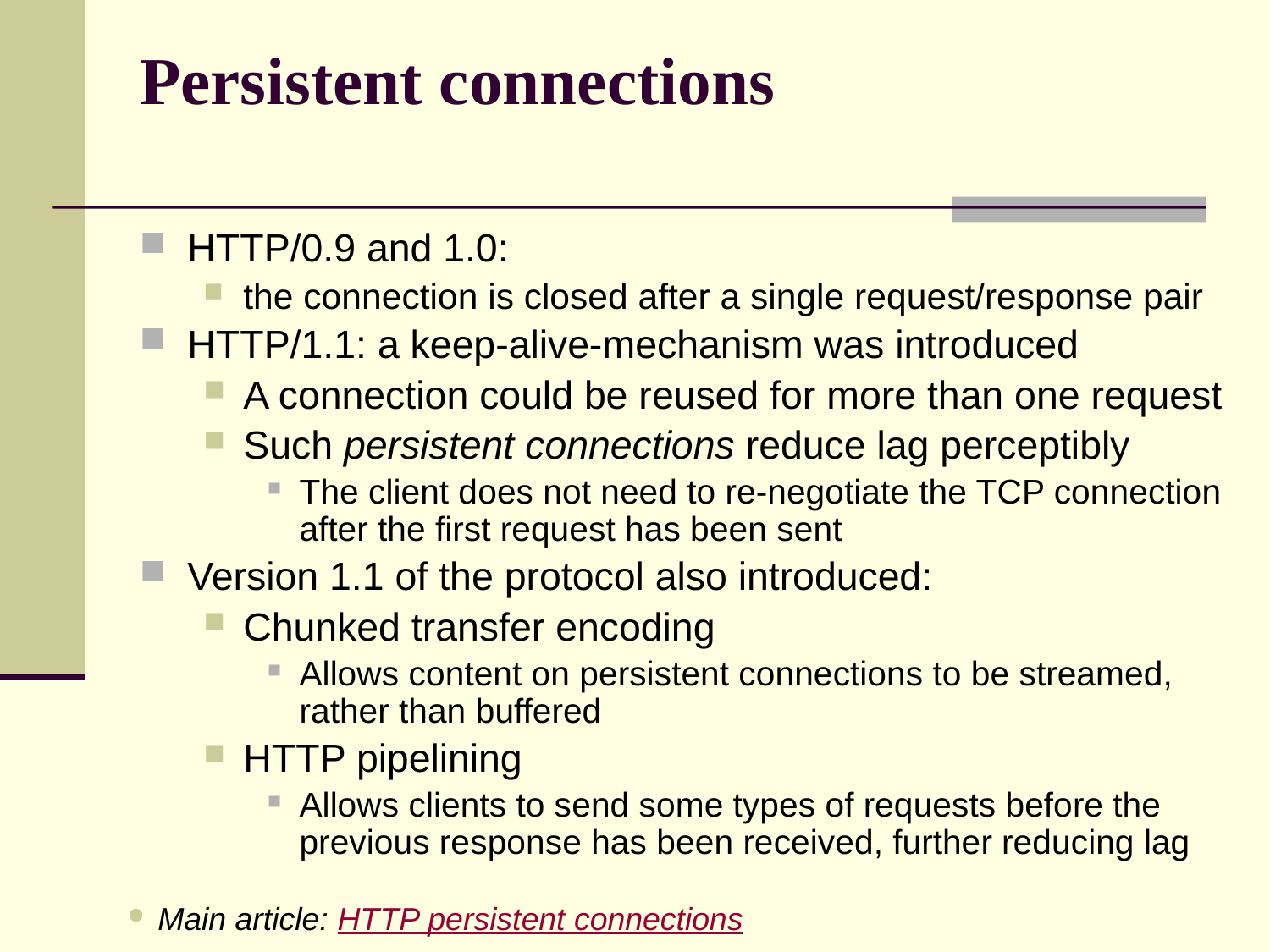

# Persistent connections
HTTP/0.9 and 1.0:
the connection is closed after a single request/response pair
HTTP/1.1: a keep-alive-mechanism was introduced
A connection could be reused for more than one request
Such persistent connections reduce lag perceptibly
The client does not need to re-negotiate the TCP connection after the first request has been sent
Version 1.1 of the protocol also introduced:
Chunked transfer encoding
Allows content on persistent connections to be streamed, rather than buffered
HTTP pipelining
Allows clients to send some types of requests before the previous response has been received, further reducing lag
Main article: HTTP persistent connections